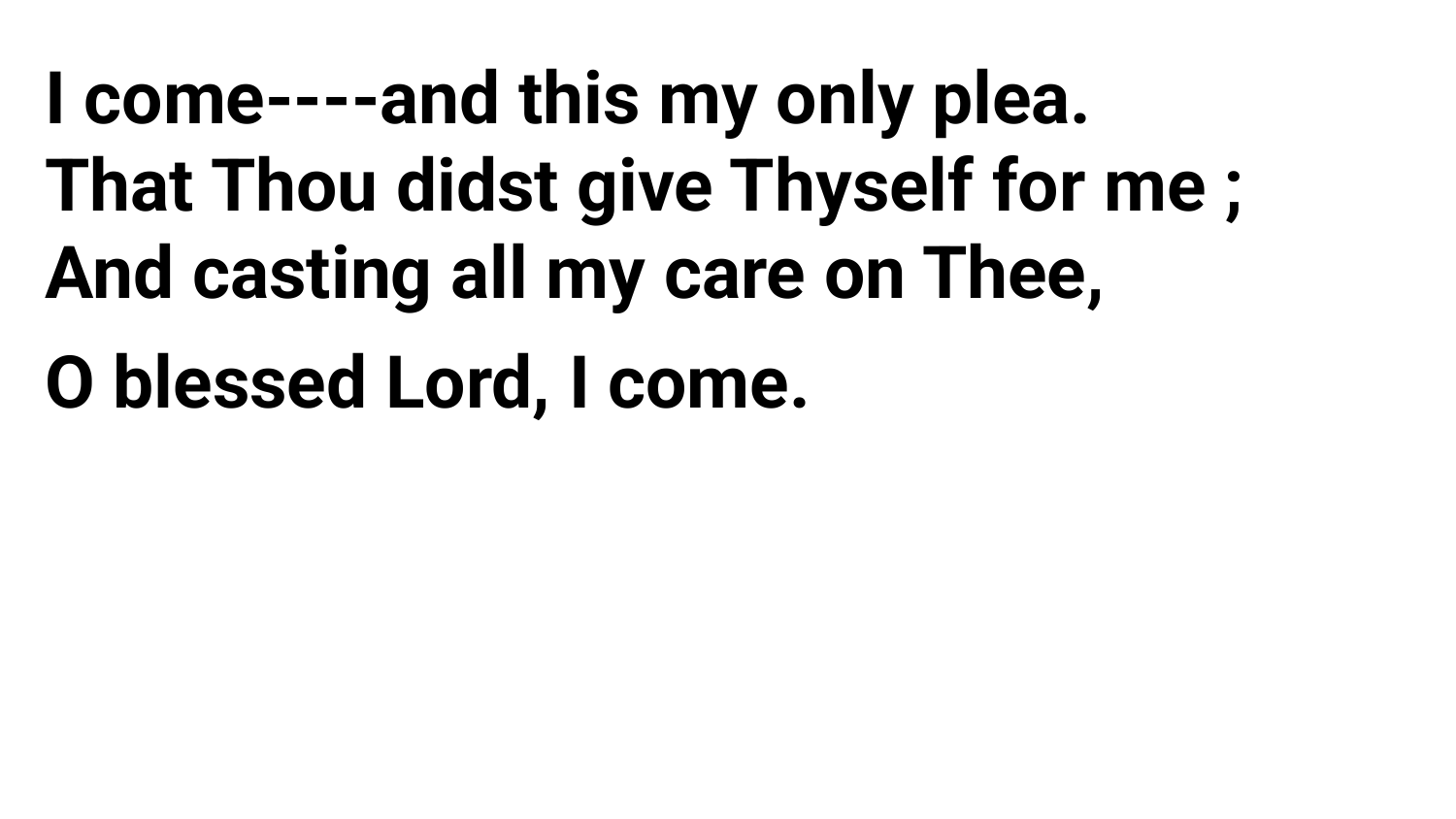

I come----and this my only plea.
That Thou didst give Thyself for me ;
And casting all my care on Thee,
O blessed Lord, I come.